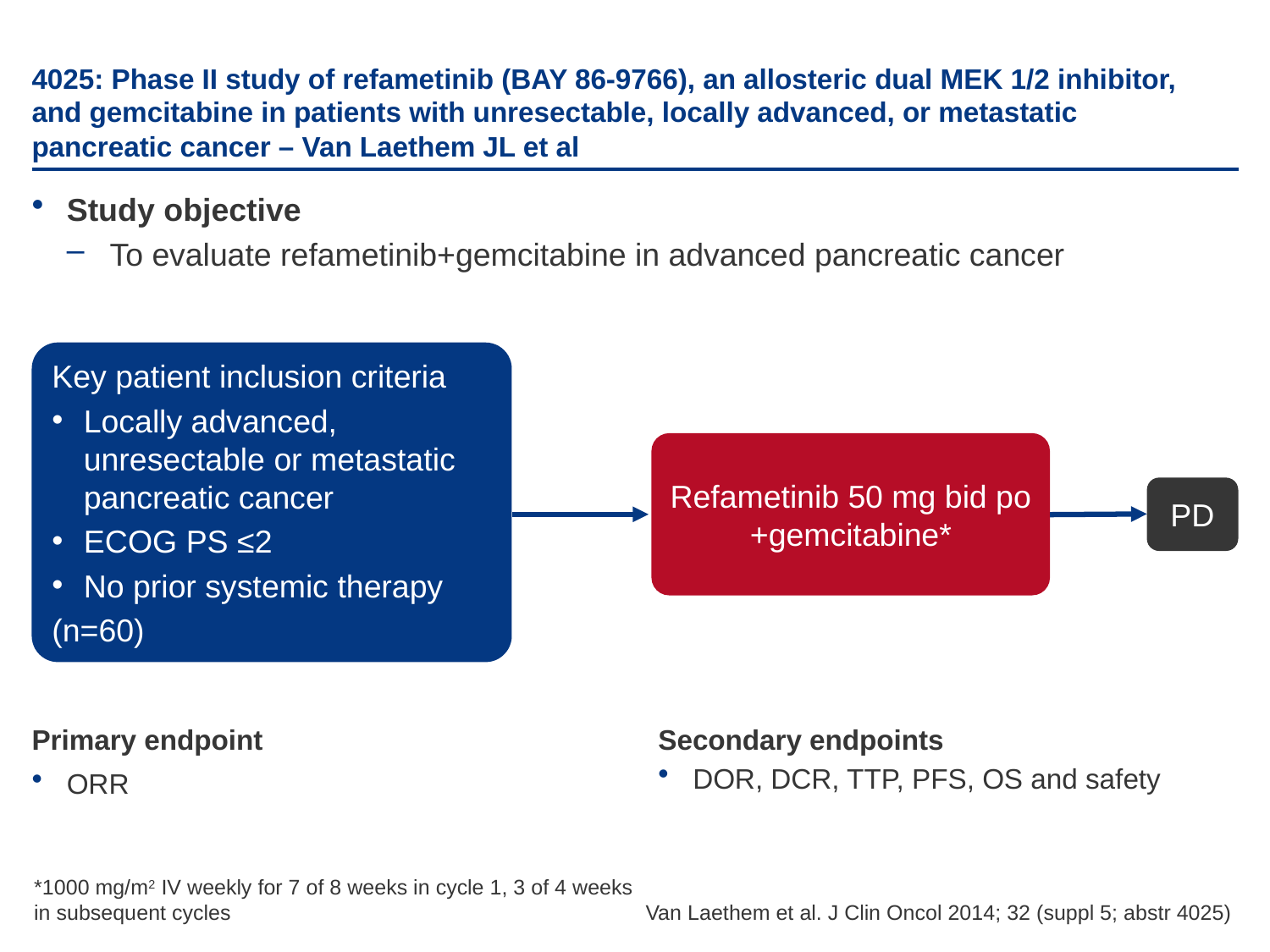

# 4025: Phase II study of refametinib (BAY 86-9766), an allosteric dual MEK 1/2 inhibitor, and gemcitabine in patients with unresectable, locally advanced, or metastatic pancreatic cancer – Van Laethem JL et al
Study objective
To evaluate refametinib+gemcitabine in advanced pancreatic cancer
Key patient inclusion criteria
Locally advanced, unresectable or metastatic pancreatic cancer
ECOG PS ≤2
No prior systemic therapy
(n=60)
Refametinib 50 mg bid po +gemcitabine*
PD
Primary endpoint
ORR

Secondary endpoints
DOR, DCR, TTP, PFS, OS and safety
*1000 mg/m2 IV weekly for 7 of 8 weeks in cycle 1, 3 of 4 weeks
in subsequent cycles
Van Laethem et al. J Clin Oncol 2014; 32 (suppl 5; abstr 4025)